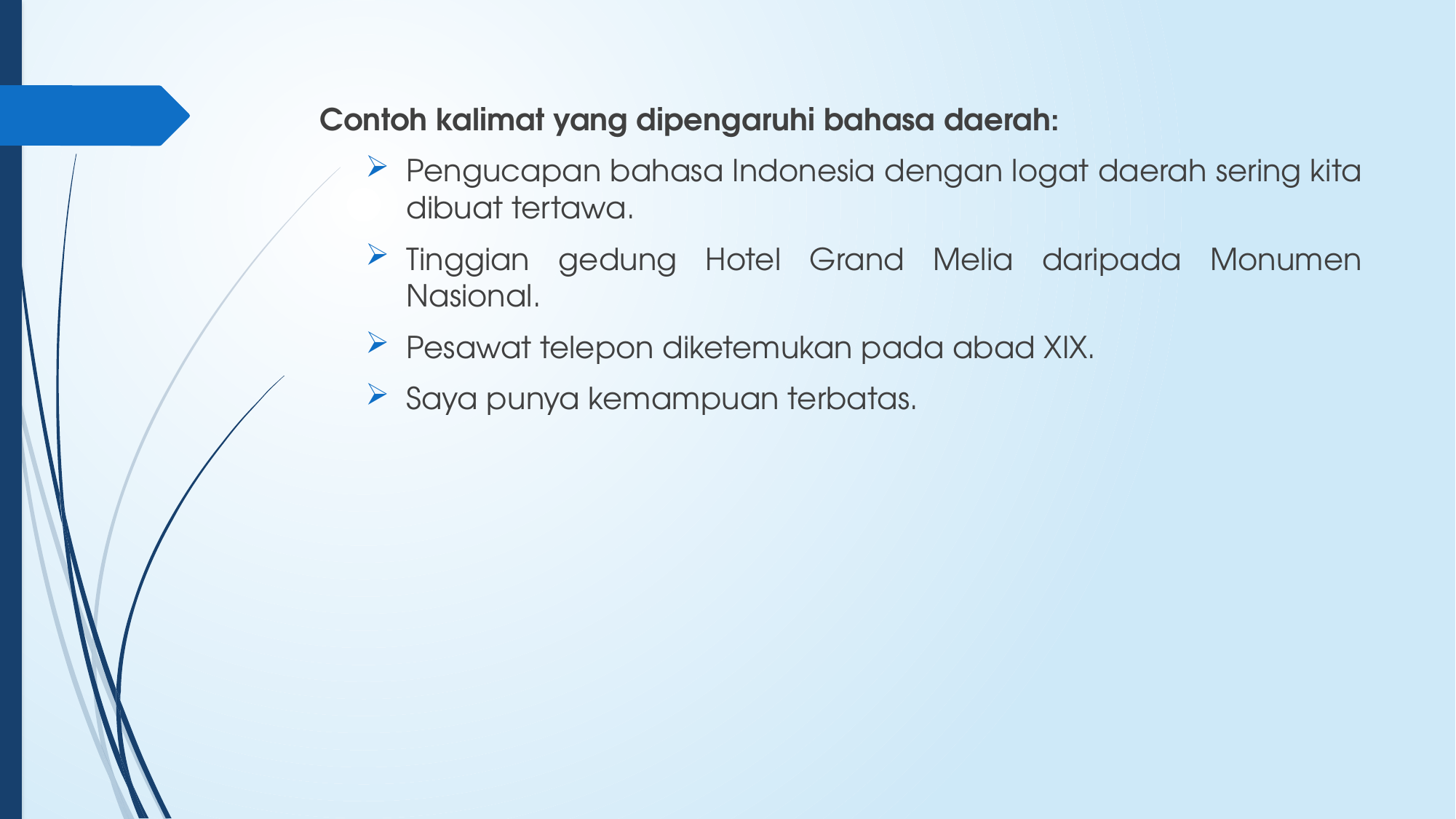

Contoh kalimat yang dipengaruhi bahasa daerah:
Pengucapan bahasa Indonesia dengan logat daerah sering kita dibuat tertawa.
Tinggian gedung Hotel Grand Melia daripada Monumen Nasional.
Pesawat telepon diketemukan pada abad XIX.
Saya punya kemampuan terbatas.